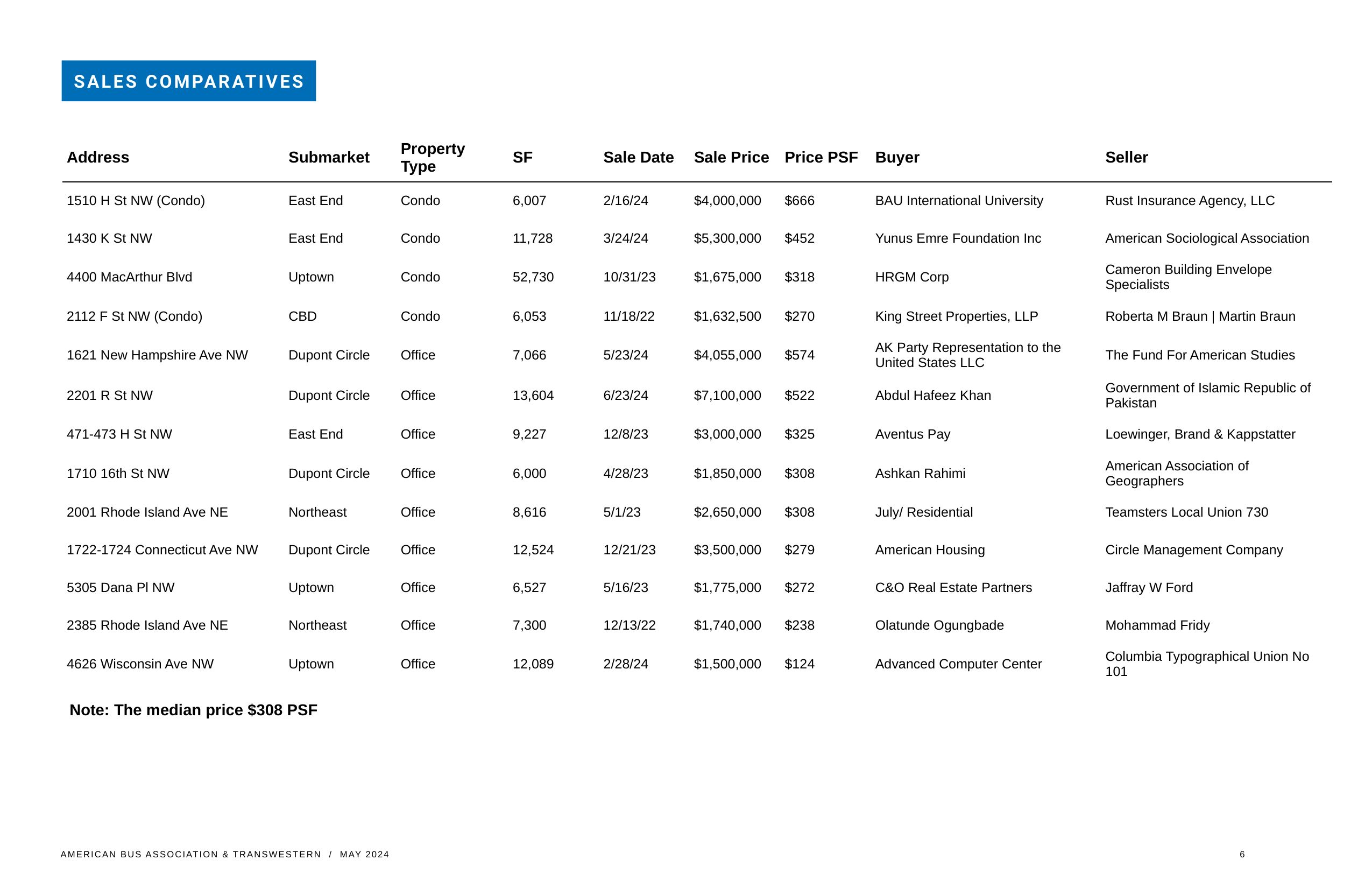

SALES COMPARATIVES
| Address | Submarket | Property Type | SF | Sale Date | Sale Price | Price PSF | Buyer | Seller |
| --- | --- | --- | --- | --- | --- | --- | --- | --- |
| 1510 H St NW (Condo) | East End | Condo | 6,007 | 2/16/24 | $4,000,000 | $666 | BAU International University | Rust Insurance Agency, LLC |
| 1430 K St NW | East End | Condo | 11,728 | 3/24/24 | $5,300,000 | $452 | Yunus Emre Foundation Inc | American Sociological Association |
| 4400 MacArthur Blvd | Uptown | Condo | 52,730 | 10/31/23 | $1,675,000 | $318 | HRGM Corp | Cameron Building Envelope Specialists |
| 2112 F St NW (Condo) | CBD | Condo | 6,053 | 11/18/22 | $1,632,500 | $270 | King Street Properties, LLP | Roberta M Braun | Martin Braun |
| 1621 New Hampshire Ave NW | Dupont Circle | Office | 7,066 | 5/23/24 | $4,055,000 | $574 | AK Party Representation to the United States LLC | The Fund For American Studies |
| 2201 R St NW | Dupont Circle | Office | 13,604 | 6/23/24 | $7,100,000 | $522 | Abdul Hafeez Khan | Government of Islamic Republic of Pakistan |
| 471-473 H St NW | East End | Office | 9,227 | 12/8/23 | $3,000,000 | $325 | Aventus Pay | Loewinger, Brand & Kappstatter |
| 1710 16th St NW | Dupont Circle | Office | 6,000 | 4/28/23 | $1,850,000 | $308 | Ashkan Rahimi | American Association of Geographers |
| 2001 Rhode Island Ave NE | Northeast | Office | 8,616 | 5/1/23 | $2,650,000 | $308 | July/ Residential | Teamsters Local Union 730 |
| 1722-1724 Connecticut Ave NW | Dupont Circle | Office | 12,524 | 12/21/23 | $3,500,000 | $279 | American Housing | Circle Management Company |
| 5305 Dana Pl NW | Uptown | Office | 6,527 | 5/16/23 | $1,775,000 | $272 | C&O Real Estate Partners | Jaffray W Ford |
| 2385 Rhode Island Ave NE | Northeast | Office | 7,300 | 12/13/22 | $1,740,000 | $238 | Olatunde Ogungbade | Mohammad Fridy |
| 4626 Wisconsin Ave NW | Uptown | Office | 12,089 | 2/28/24 | $1,500,000 | $124 | Advanced Computer Center | Columbia Typographical Union No 101 |
Note: The median price $308 PSF
6
AMERICAN BUS ASSOCIATION & TRANSWESTERN  /  MAY 2024